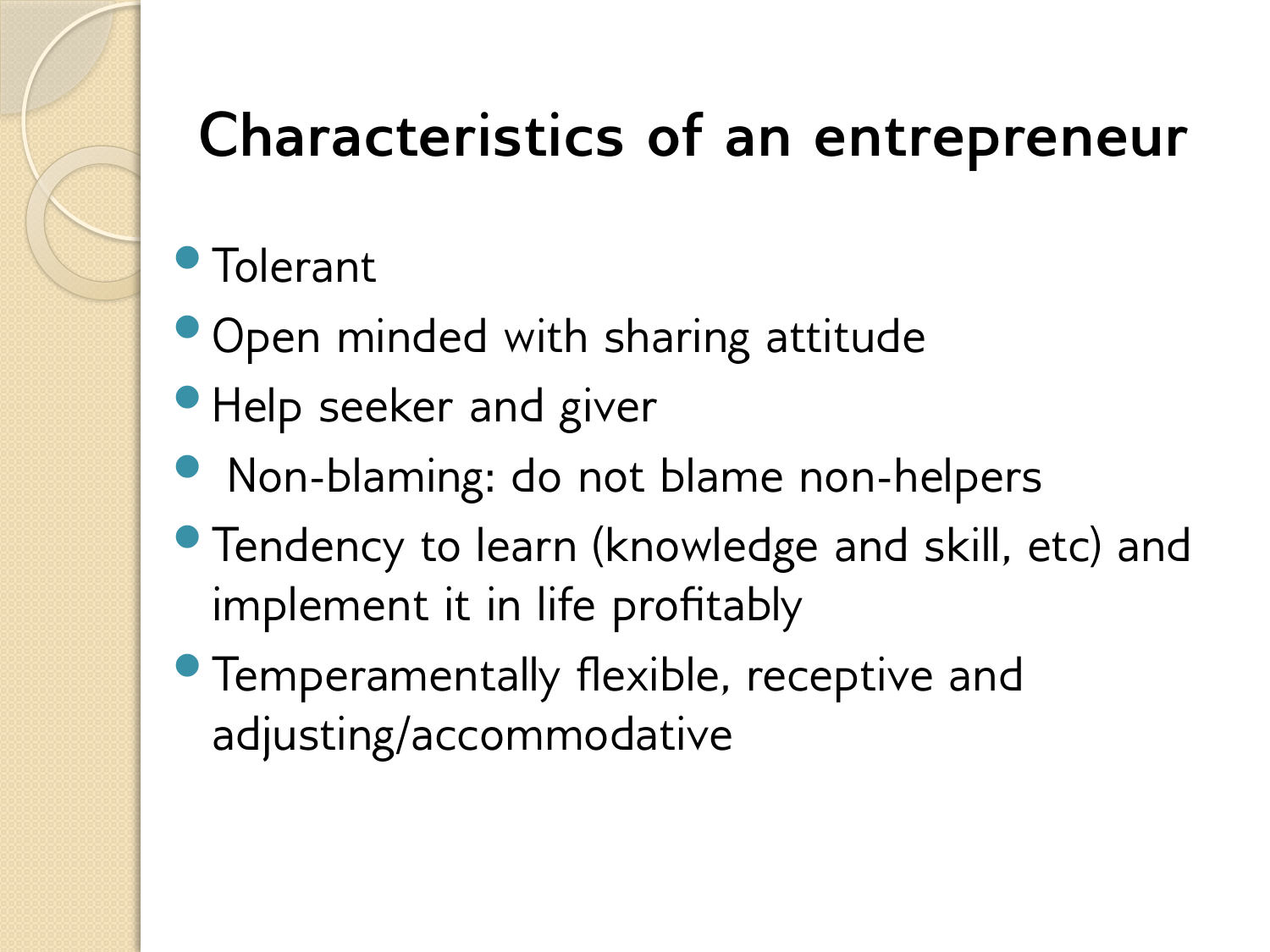

# Characteristics of an entrepreneur
Tolerant
Open minded with sharing attitude
Help seeker and giver
 Non-blaming: do not blame non-helpers
Tendency to learn (knowledge and skill, etc) and implement it in life profitably
Temperamentally flexible, receptive and adjusting/accommodative